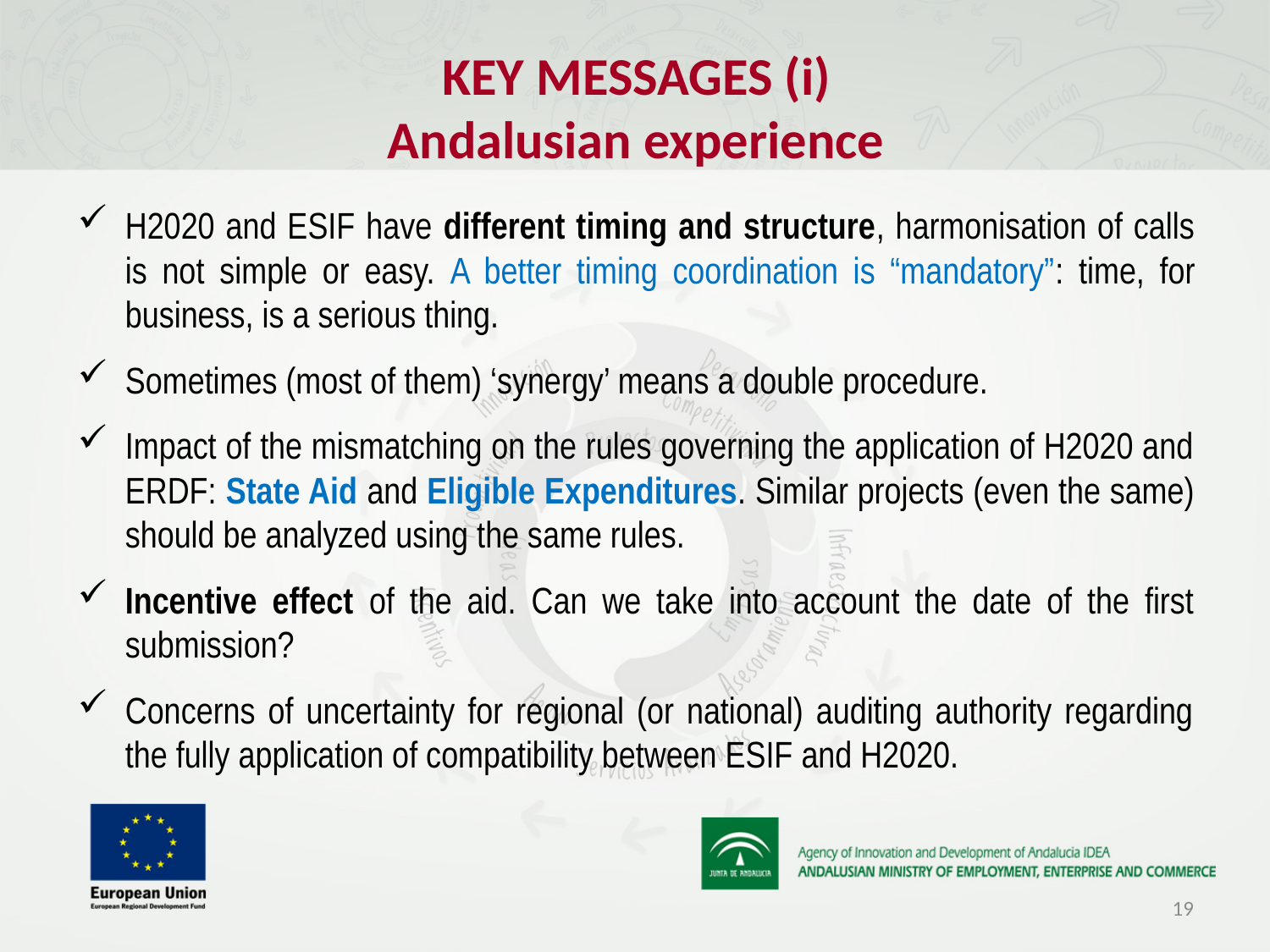

# KEY MESSAGES (i) Andalusian experience
H2020 and ESIF have different timing and structure, harmonisation of calls is not simple or easy. A better timing coordination is “mandatory”: time, for business, is a serious thing.
Sometimes (most of them) ‘synergy’ means a double procedure.
Impact of the mismatching on the rules governing the application of H2020 and ERDF: State Aid and Eligible Expenditures. Similar projects (even the same) should be analyzed using the same rules.
Incentive effect of the aid. Can we take into account the date of the first submission?
Concerns of uncertainty for regional (or national) auditing authority regarding the fully application of compatibility between ESIF and H2020.
19